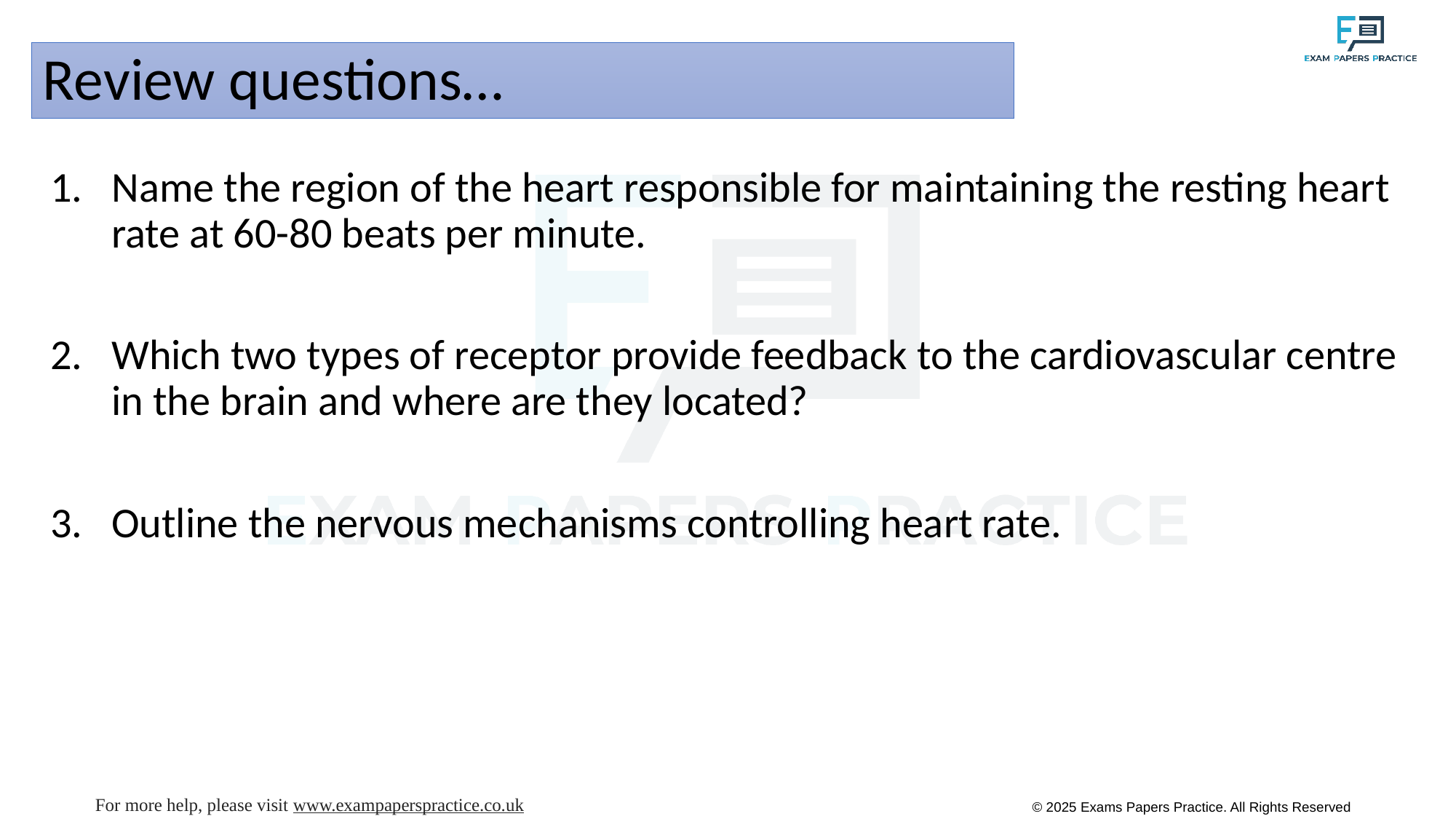

# Review questions…
Name the region of the heart responsible for maintaining the resting heart rate at 60-80 beats per minute.

Which two types of receptor provide feedback to the cardiovascular centre in the brain and where are they located?

Outline the nervous mechanisms controlling heart rate.